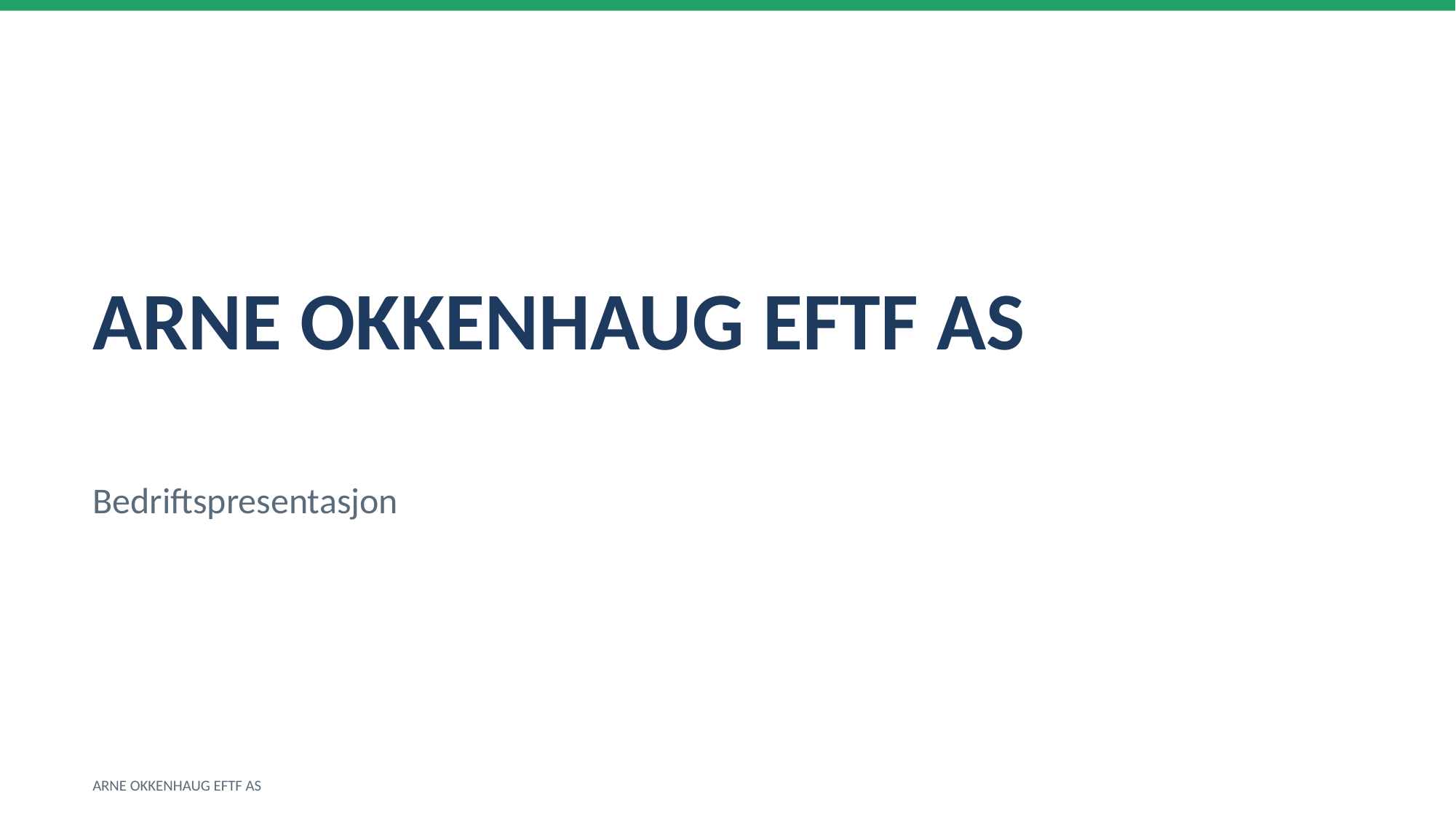

ARNE OKKENHAUG EFTF AS
Bedriftspresentasjon
ARNE OKKENHAUG EFTF AS